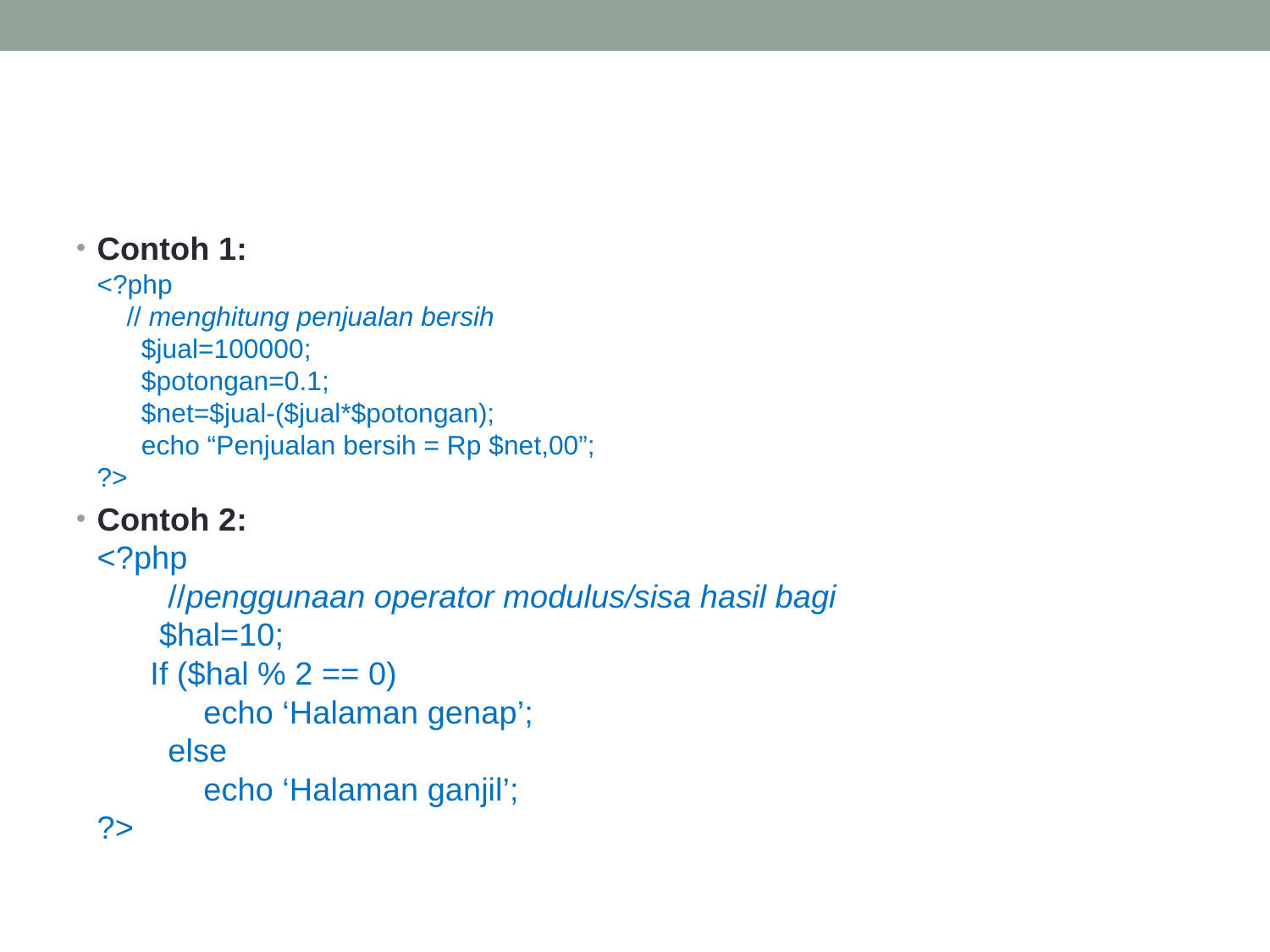

#
Contoh 1:
<?php
    // menghitung penjualan bersih
      $jual=100000;
      $potongan=0.1;
      $net=$jual‐($jual*$potongan);
      echo “Penjualan bersih = Rp $net,00”;
?>
Contoh 2:
<?php
        //penggunaan operator modulus/sisa hasil bagi
       $hal=10;
      If ($hal % 2 == 0)
            echo ‘Halaman genap’;
        else
            echo ‘Halaman ganjil’;
?>